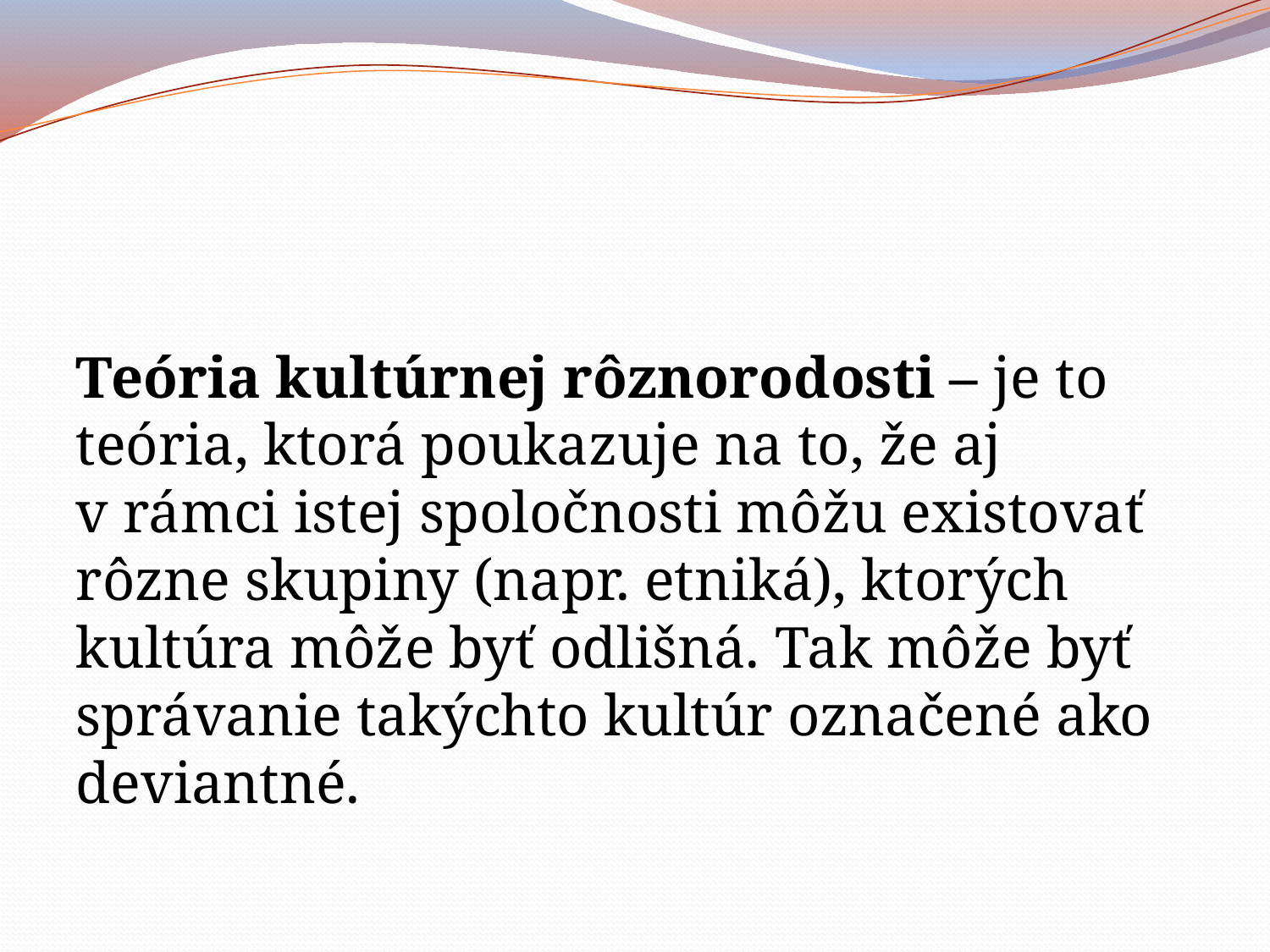

#

Teória kultúrnej rôznorodosti – je to teória, ktorá poukazuje na to, že aj v rámci istej spoločnosti môžu existovať rôzne skupiny (napr. etniká), ktorých kultúra môže byť odlišná. Tak môže byť správanie takýchto kultúr označené ako deviantné.